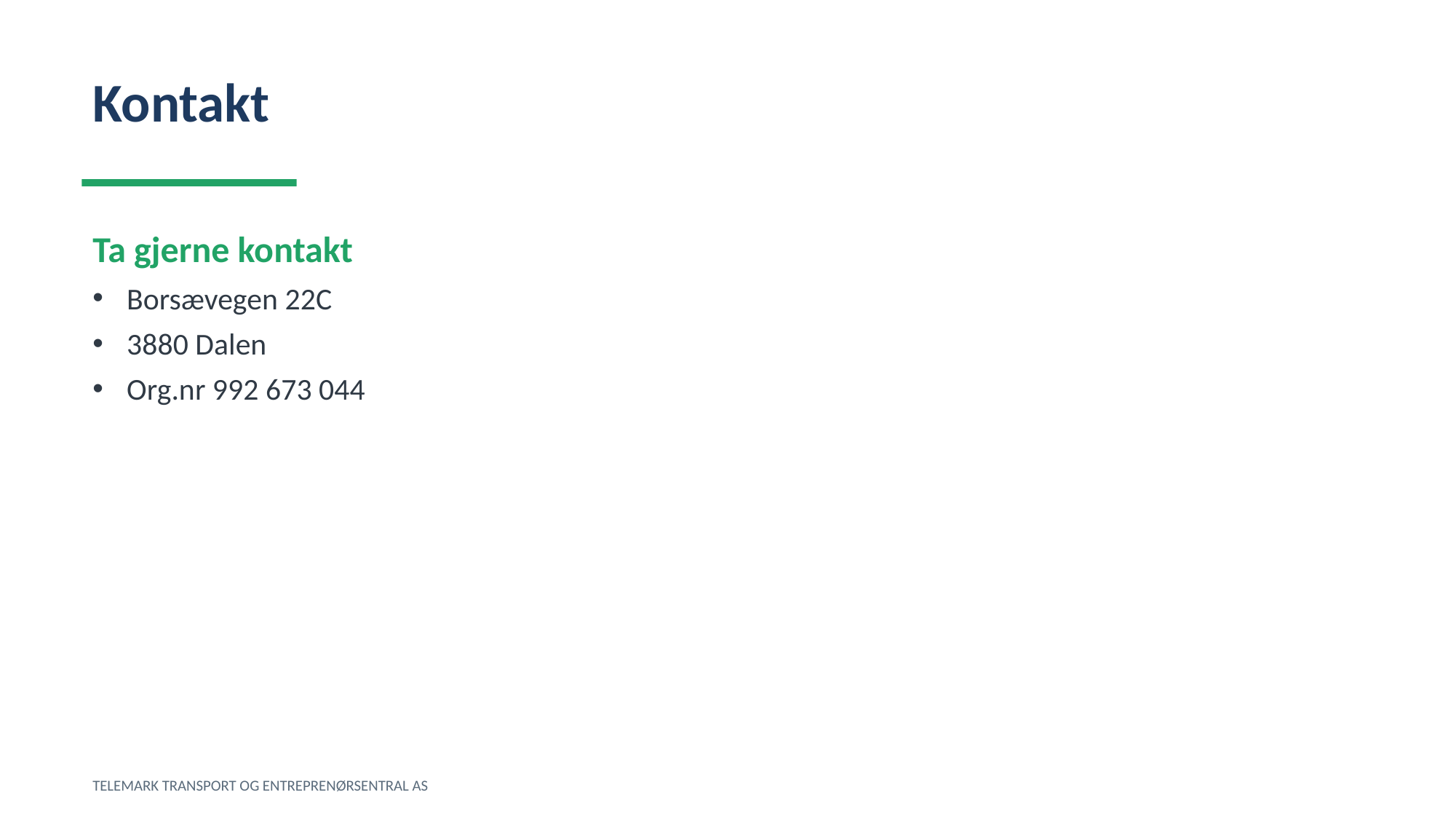

Kontakt

Ta gjerne kontakt
Borsævegen 22C
3880 Dalen
Org.nr 992 673 044
TELEMARK TRANSPORT OG ENTREPRENØRSENTRAL AS